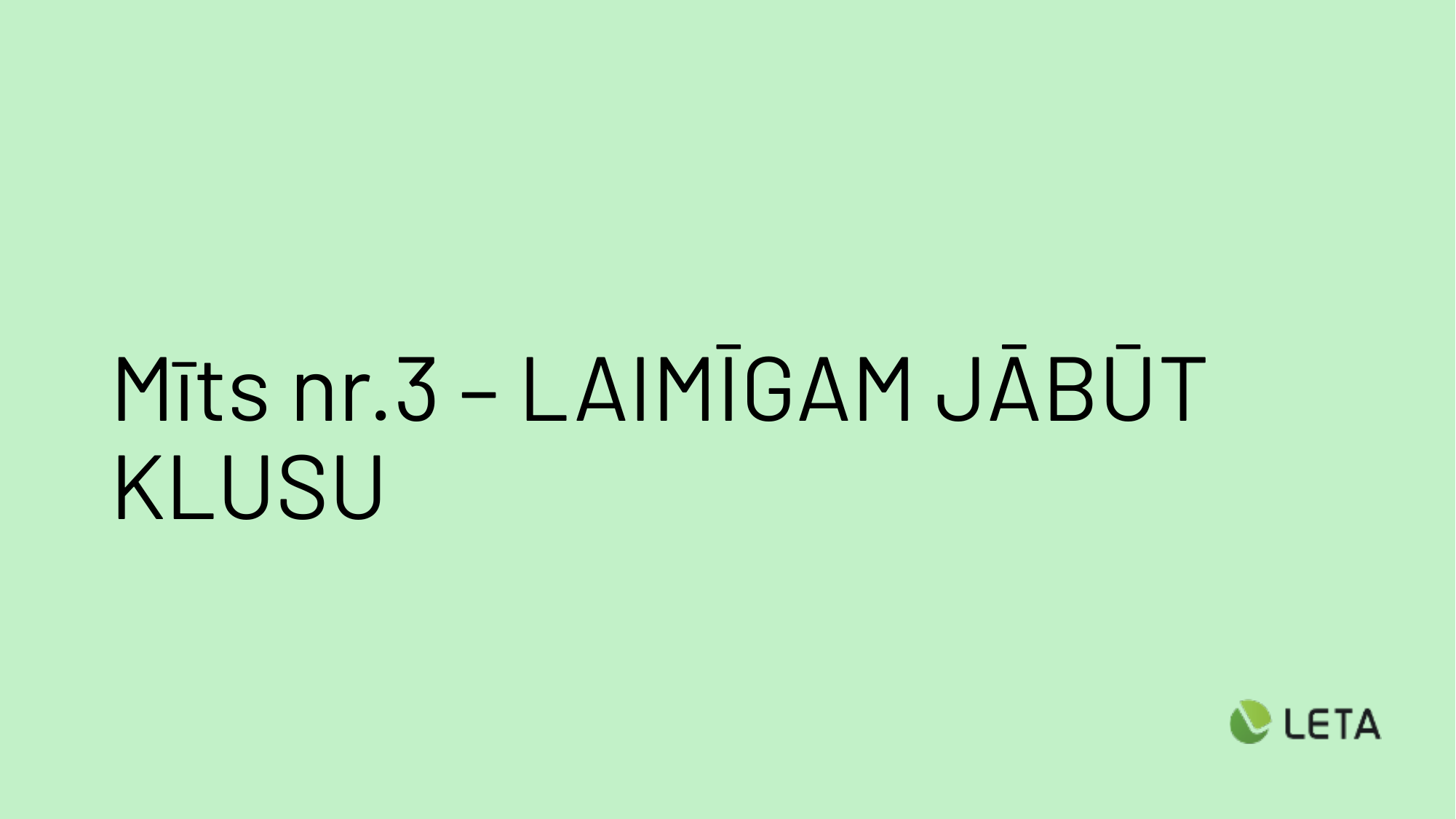

# Mīts nr.3 – LAIMĪGAM JĀBŪT KLUSU